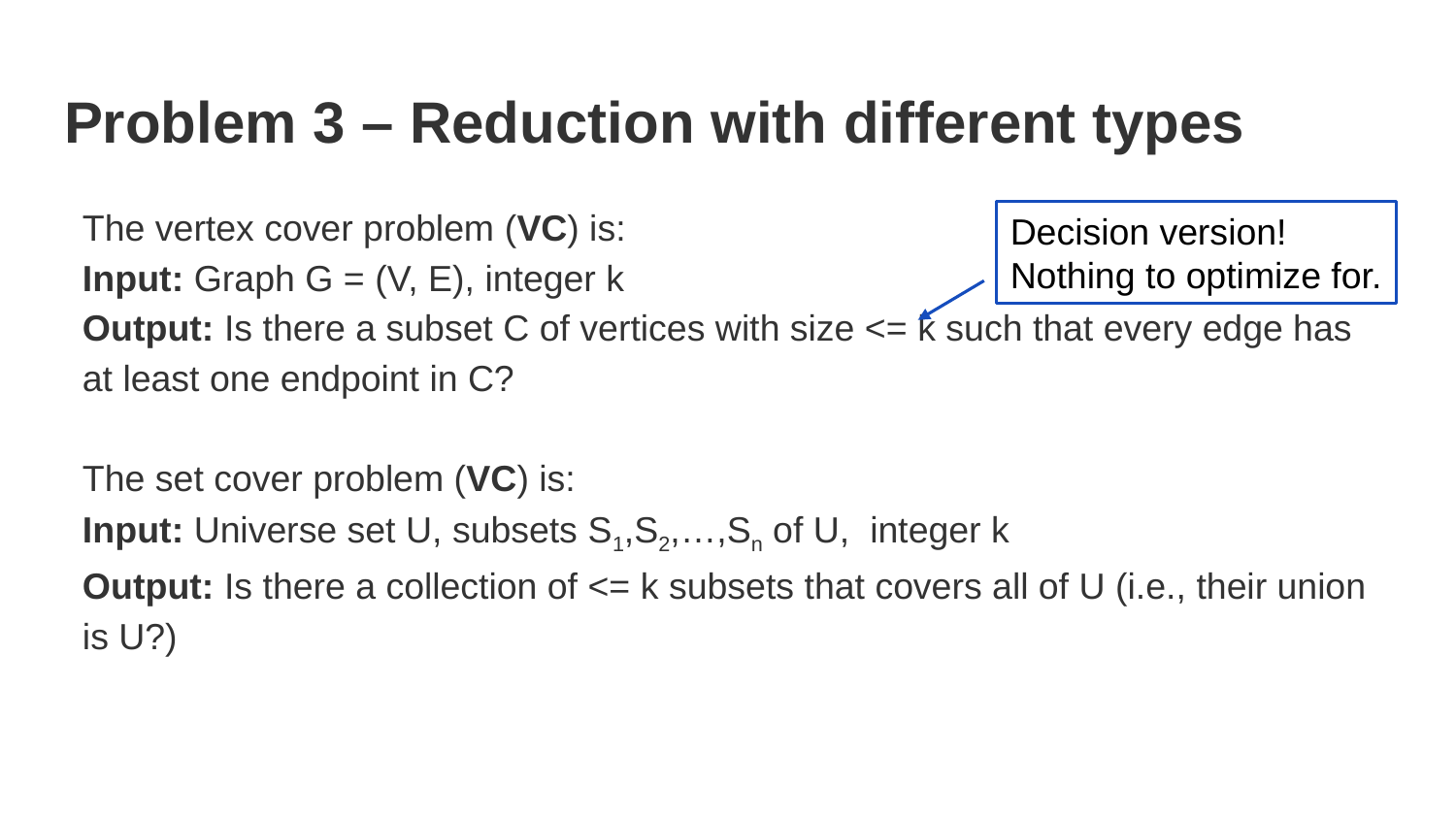

# Problem 3 – Reduction with different types
The vertex cover problem (VC) is:
Input: Graph G = (V, E), integer k
Output: Is there a subset C of vertices with size <= k such that every edge has at least one endpoint in C?

The set cover problem (VC) is:
Input: Universe set U, subsets S1,S2,…,Sn of U,  integer k
Output: Is there a collection of <= k subsets that covers all of U (i.e., their union is U?)

Decision version!
Nothing to optimize for.